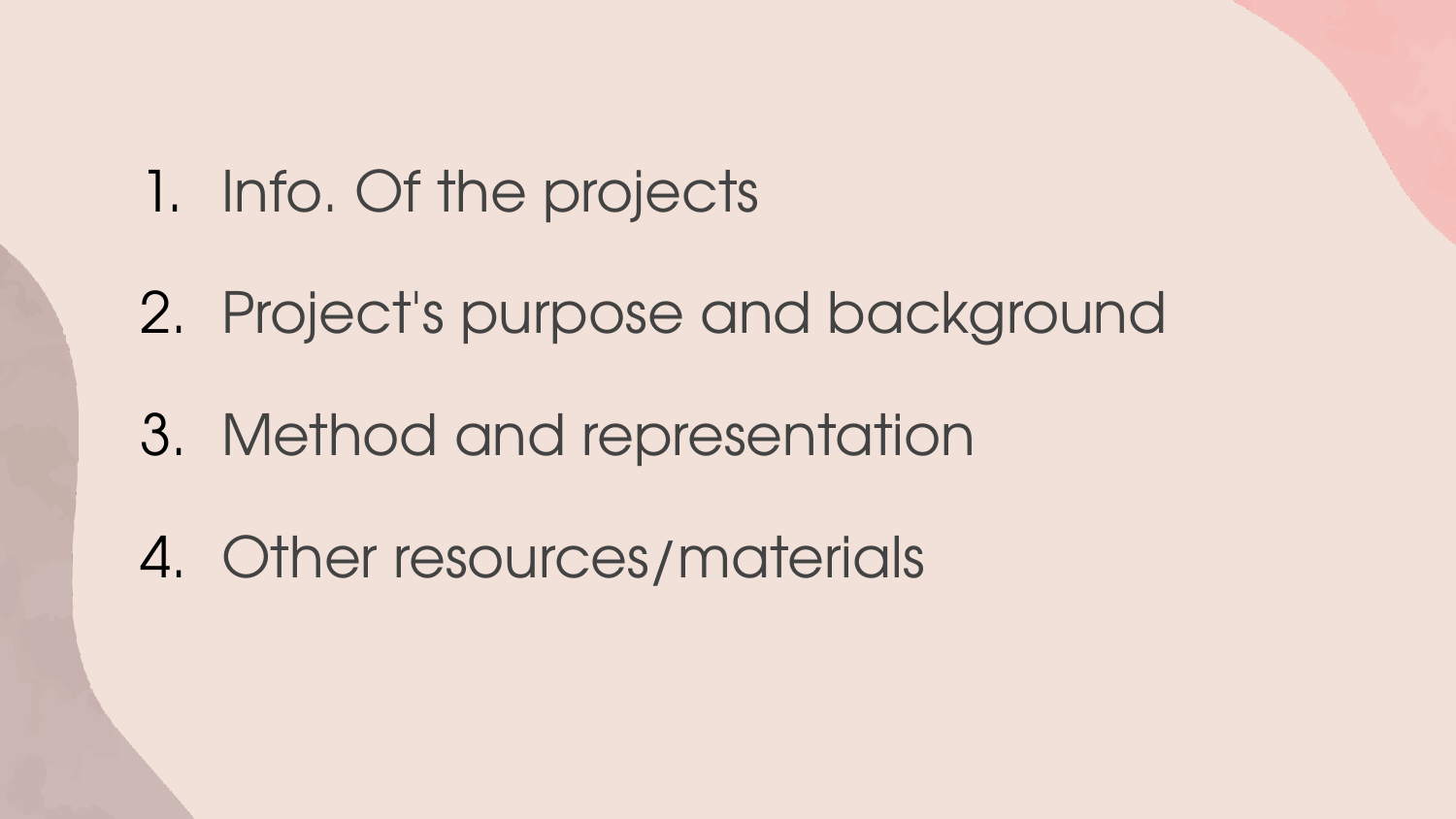

Info. Of the projects
Project's purpose and background
Method and representation
Other resources/materials